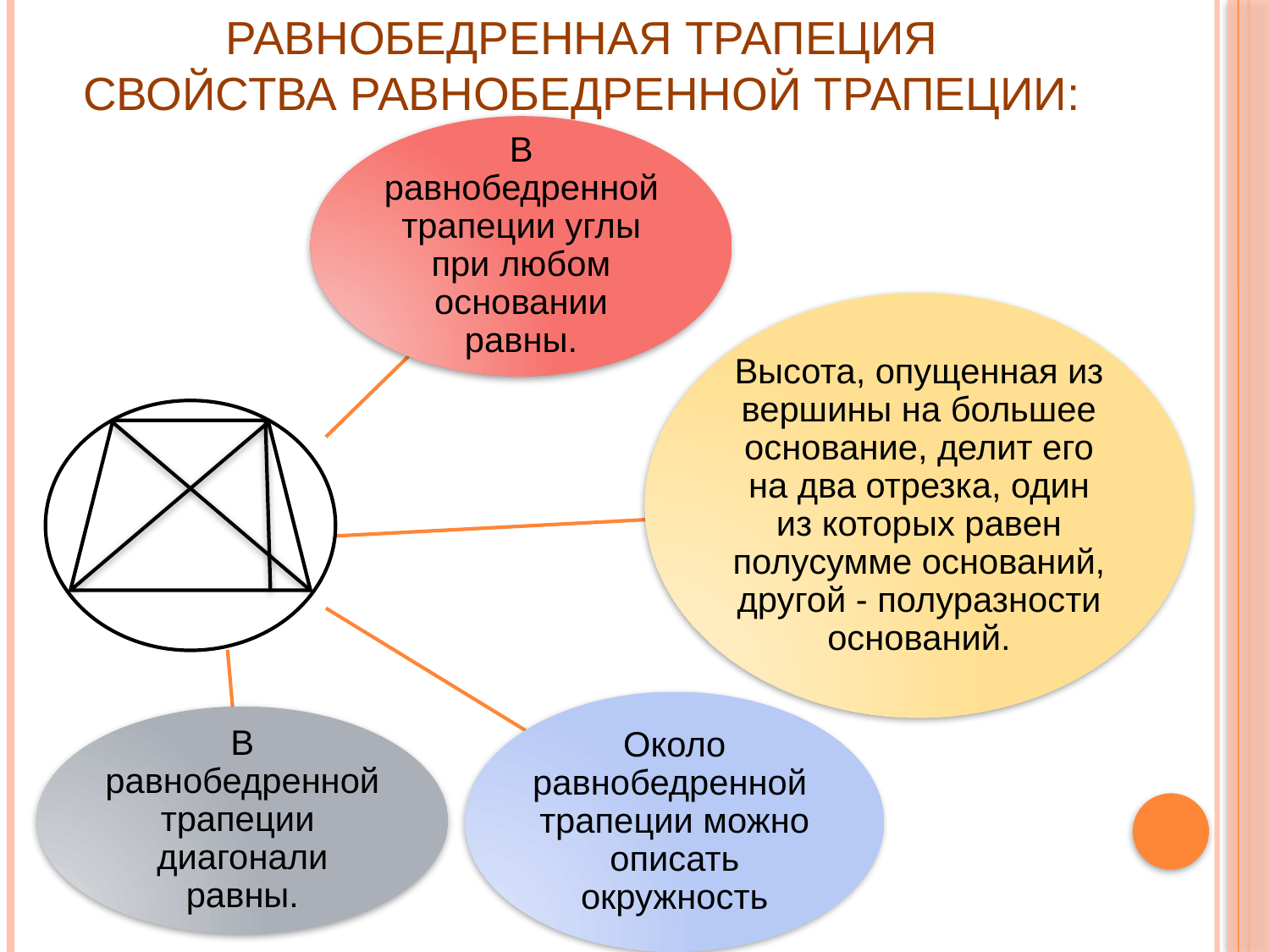

# Равнобедренная трапеция Свойства равнобедренной трапеции:
В равнобедренной трапеции углы при любом основании равны.
Высота, опущенная из вершины на большее основание, делит его на два отрезка, один из которых равен полусумме оснований, другой - полуразности оснований.
Около равнобедренной  трапеции можно описать окружность
В равнобедренной трапеции  диагонали равны.